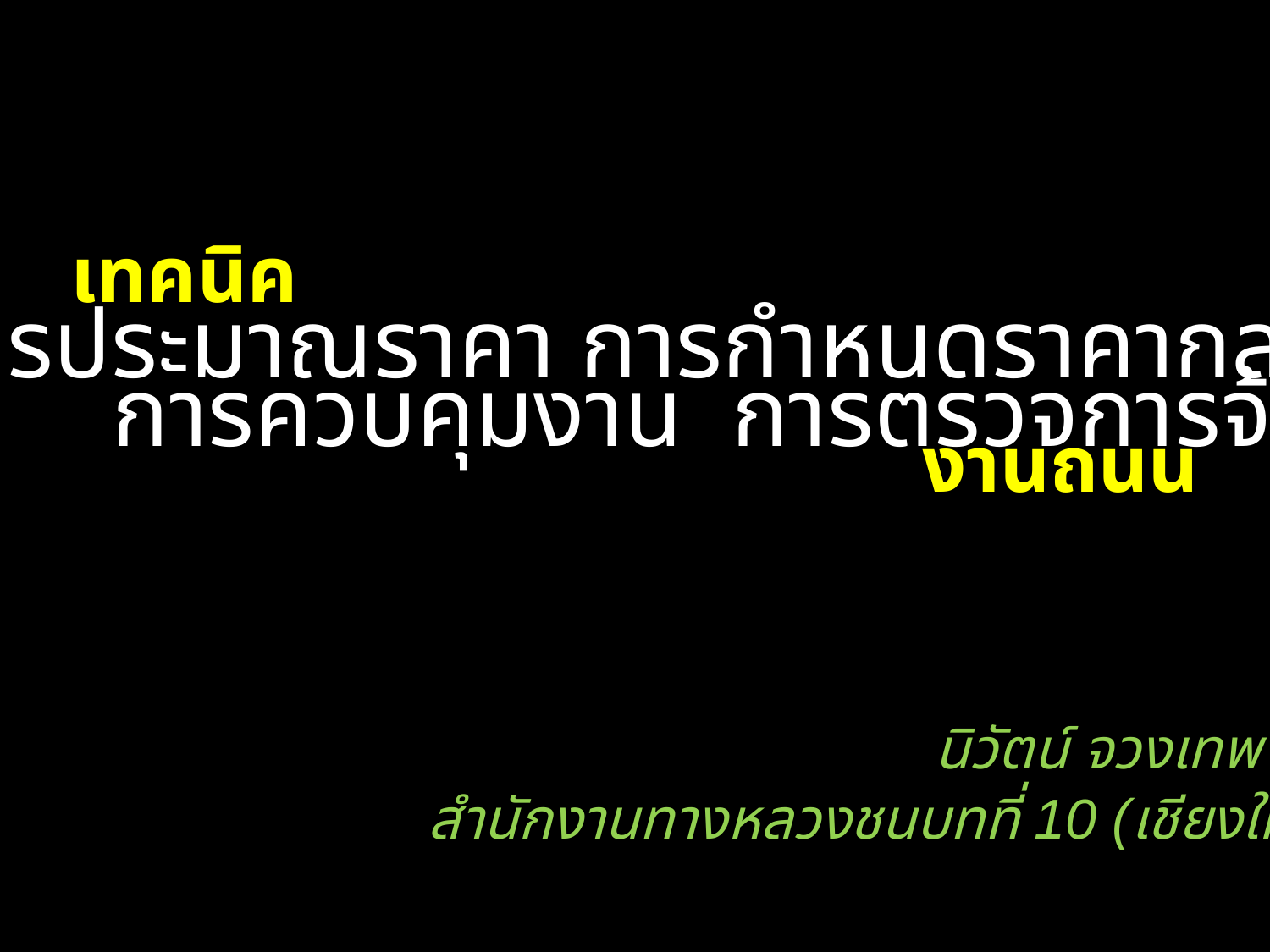

เทคนิค
การประมาณราคา การกำหนดราคากลาง
การควบคุมงาน  การตรวจการจ้าง
งานถนน
นิวัตน์ จวงเทพ
สำนักงานทางหลวงชนบทที่ 10 (เชียงใหม่)